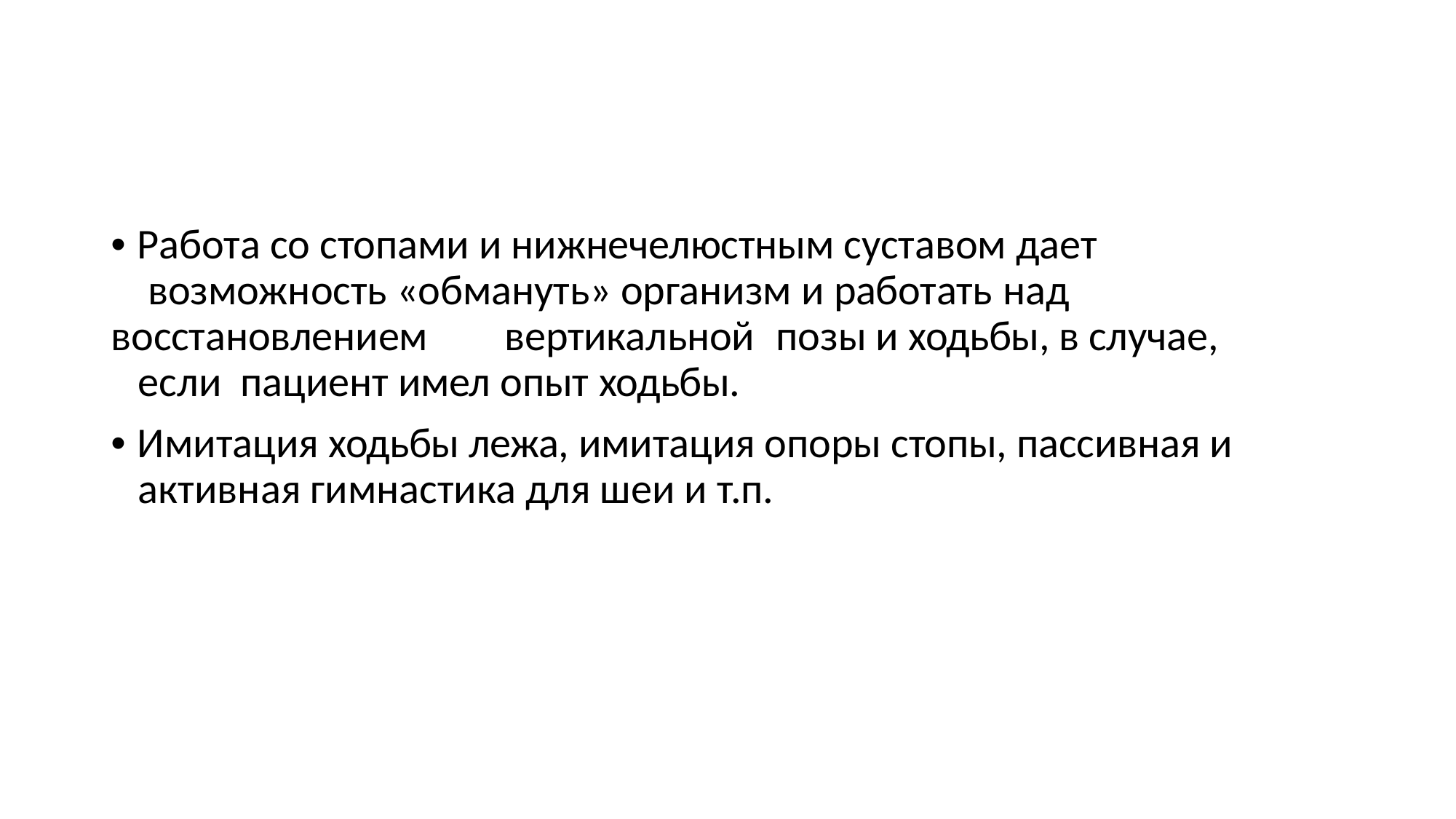

• Работа со стопами и нижнечелюстным суставом дает  возможность «обмануть» организм и работать над
восстановлением	вертикальной	позы и ходьбы, в случае, если  пациент имел опыт ходьбы.
• Имитация ходьбы лежа, имитация опоры стопы, пассивная и  активная гимнастика для шеи и т.п.